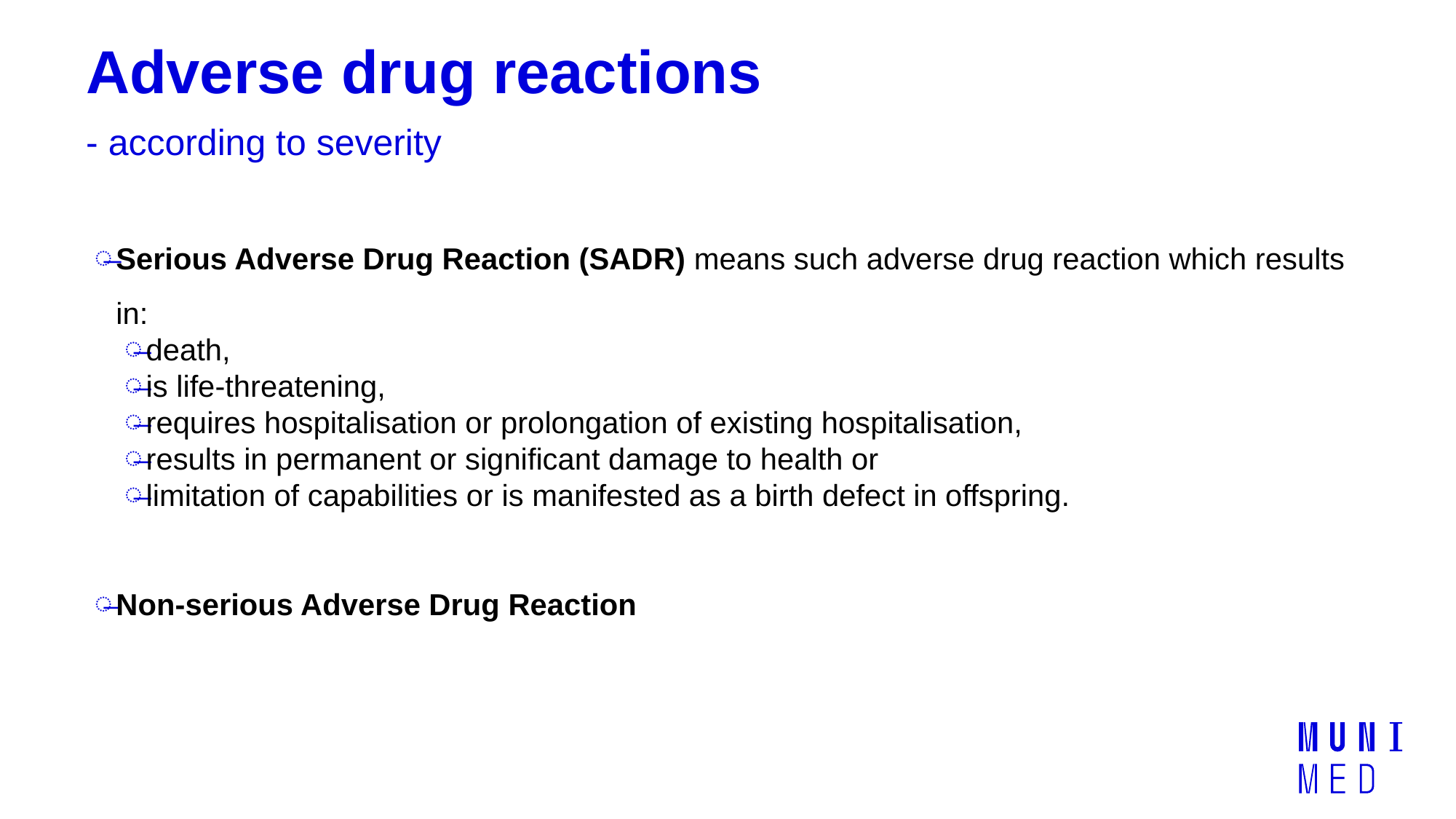

# Adverse drug reactions
- according to severity
Serious Adverse Drug Reaction (SADR) means such adverse drug reaction which results in:
death,
is life-threatening,
requires hospitalisation or prolongation of existing hospitalisation,
results in permanent or significant damage to health or
limitation of capabilities or is manifested as a birth defect in offspring.

Non-serious Adverse Drug Reaction